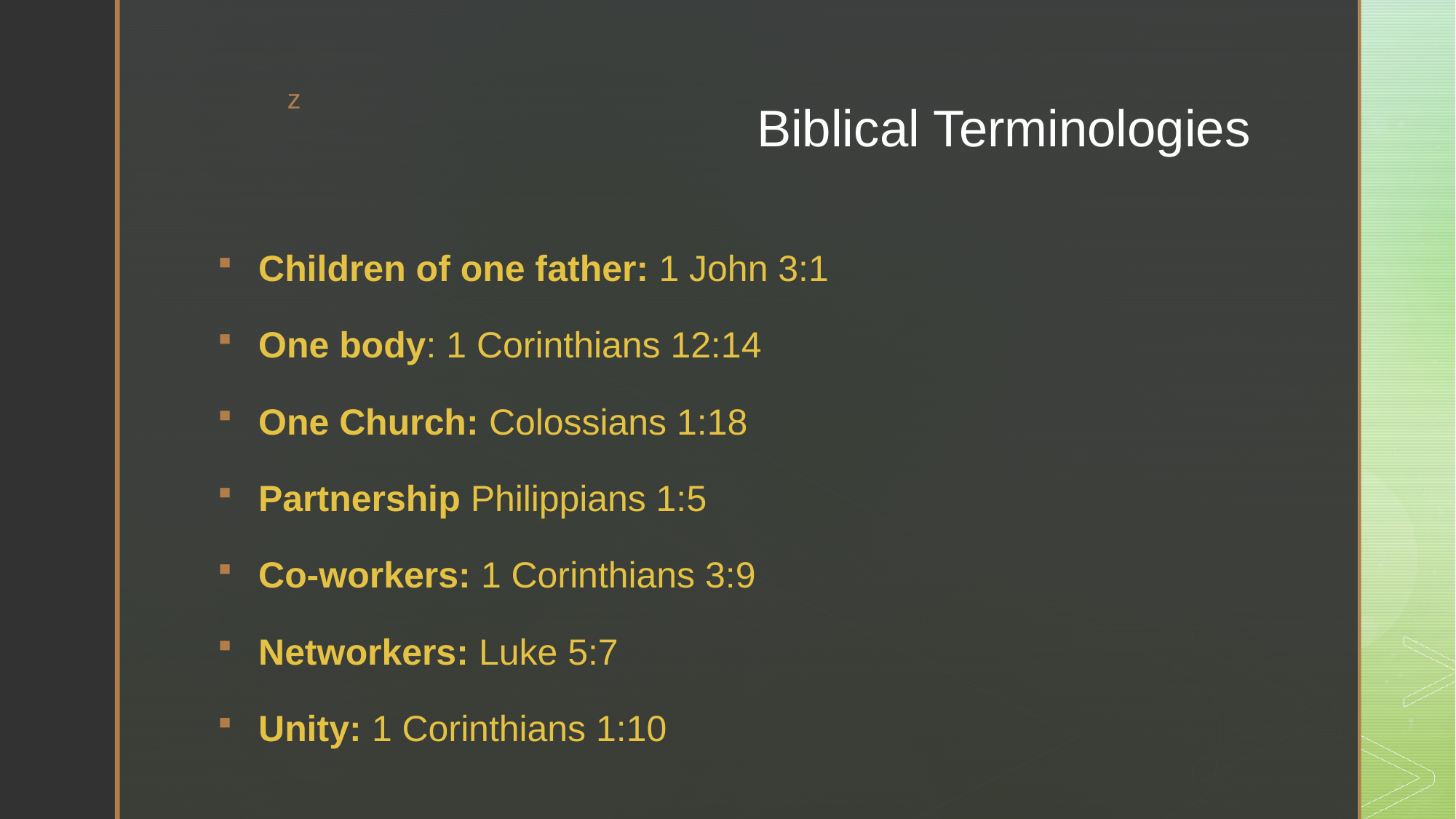

# Biblical Terminologies
Children of one father: 1 John 3:1
One body: 1 Corinthians 12:14
One Church: Colossians 1:18
Partnership Philippians 1:5
Co-workers: 1 Corinthians 3:9
Networkers: Luke 5:7
Unity: 1 Corinthians 1:10